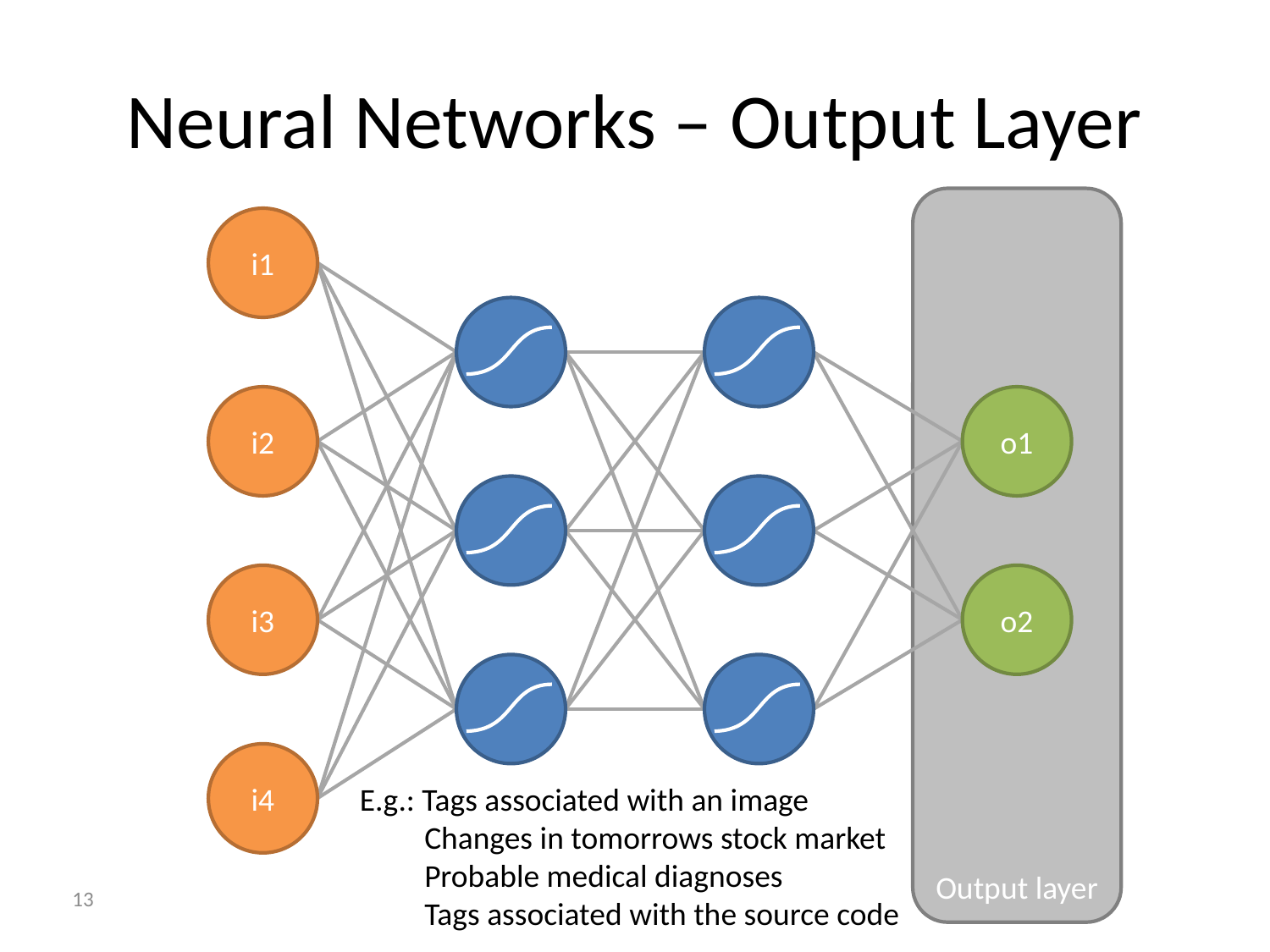

# Neural Networks – Output Layer
Output layer
i1

i2
o1

i3
o2

i4
E.g.: Tags associated with an image
         Changes in tomorrows stock market
         Probable medical diagnoses
         Tags associated with the source code
13